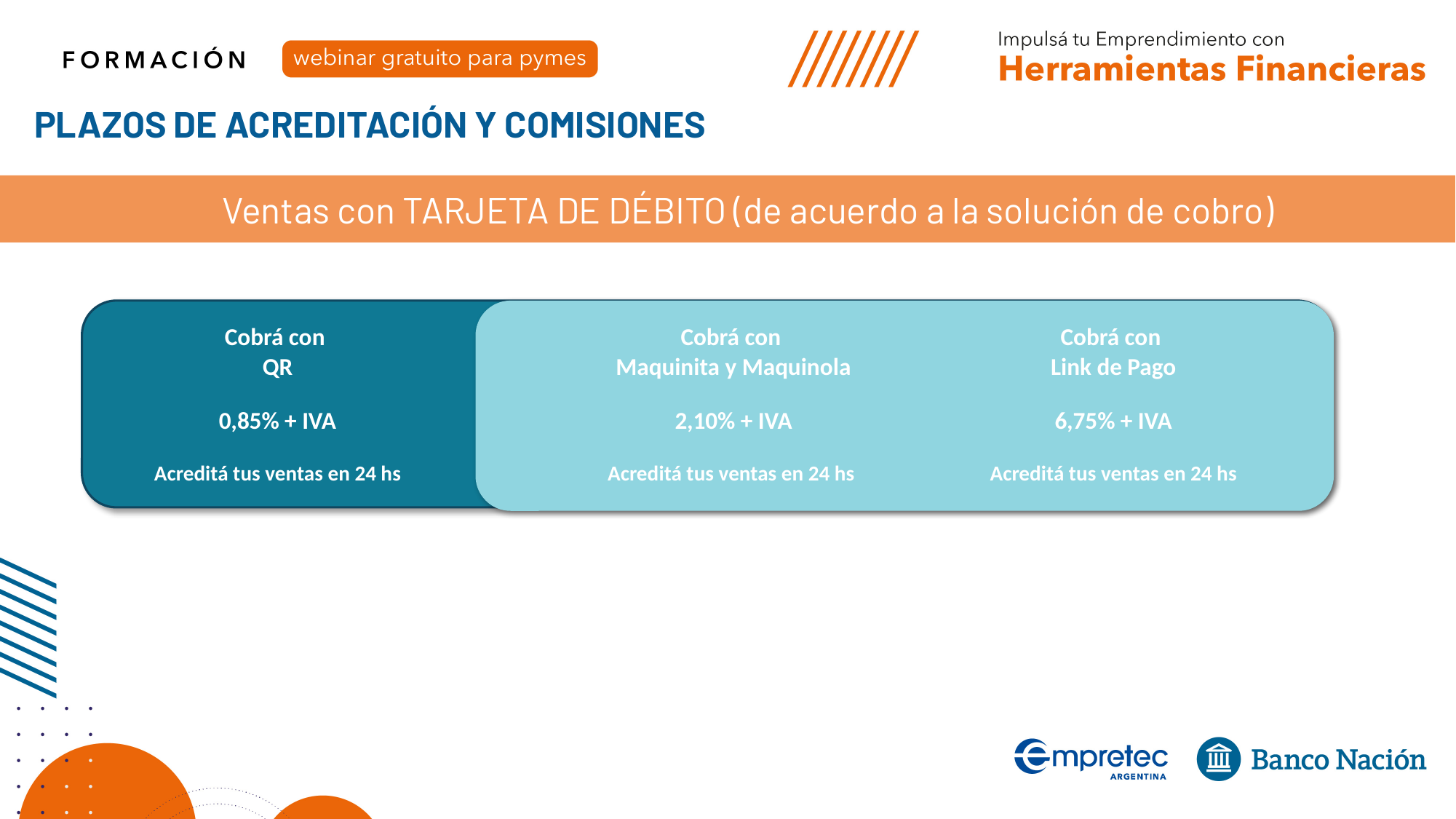

PLAZOS DE ACREDITACIÓN Y COMISIONES

Ventas con TARJETA DE DÉBITO (de acuerdo a la solución de cobro)

Cobrá con
QR

0,85% + IVA

Acreditá tus ventas en 24 hs

Cobrá con
Maquinita y Maquinola

2,10% + IVA

Acreditá tus ventas en 24 hs
Cobrá con
Link de Pago

6,75% + IVA

Acreditá tus ventas en 24 hs